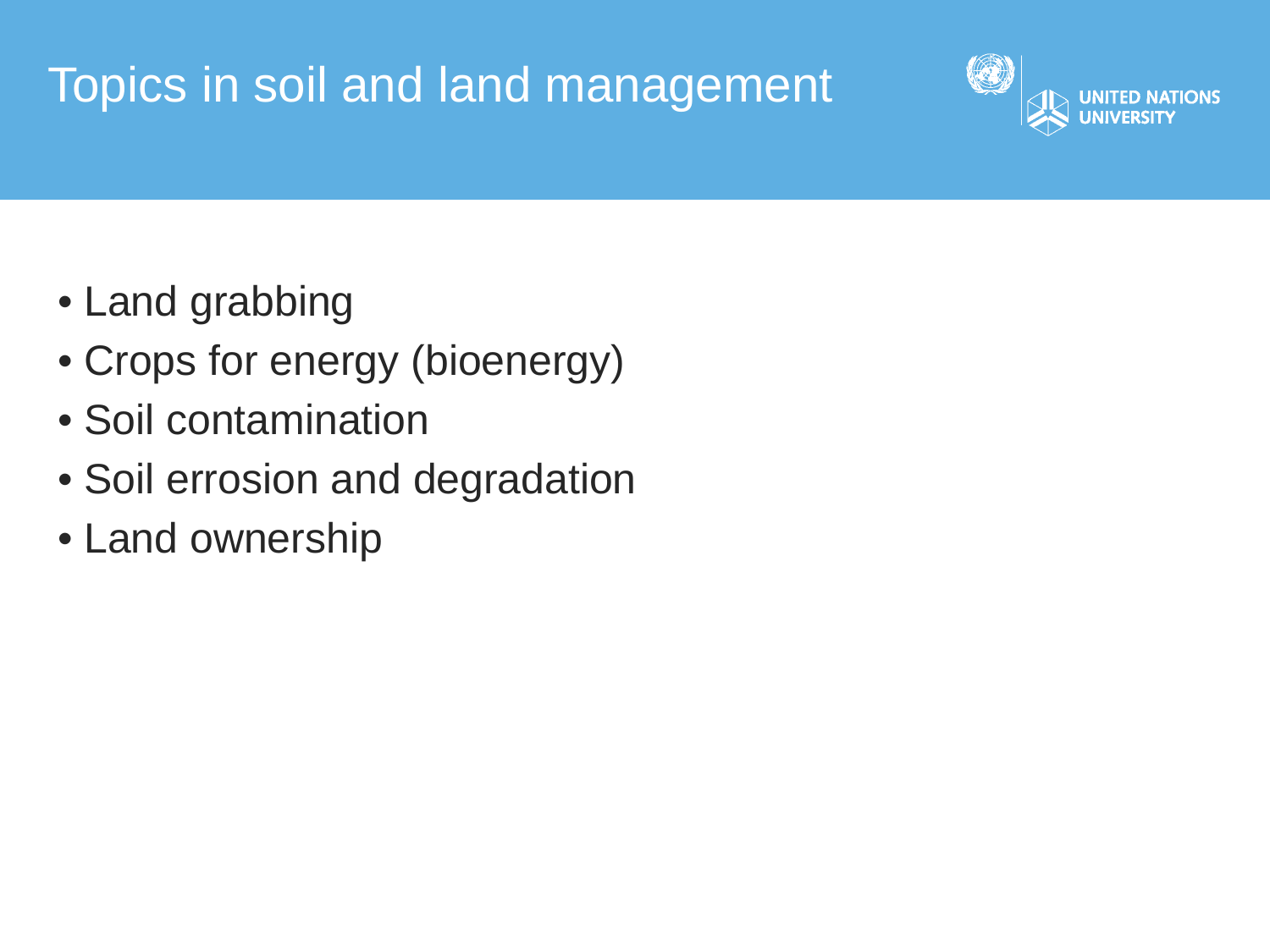

Topics in soil and land management
• Land grabbing
• Crops for energy (bioenergy)
• Soil contamination
• Soil errosion and degradation
• Land ownership